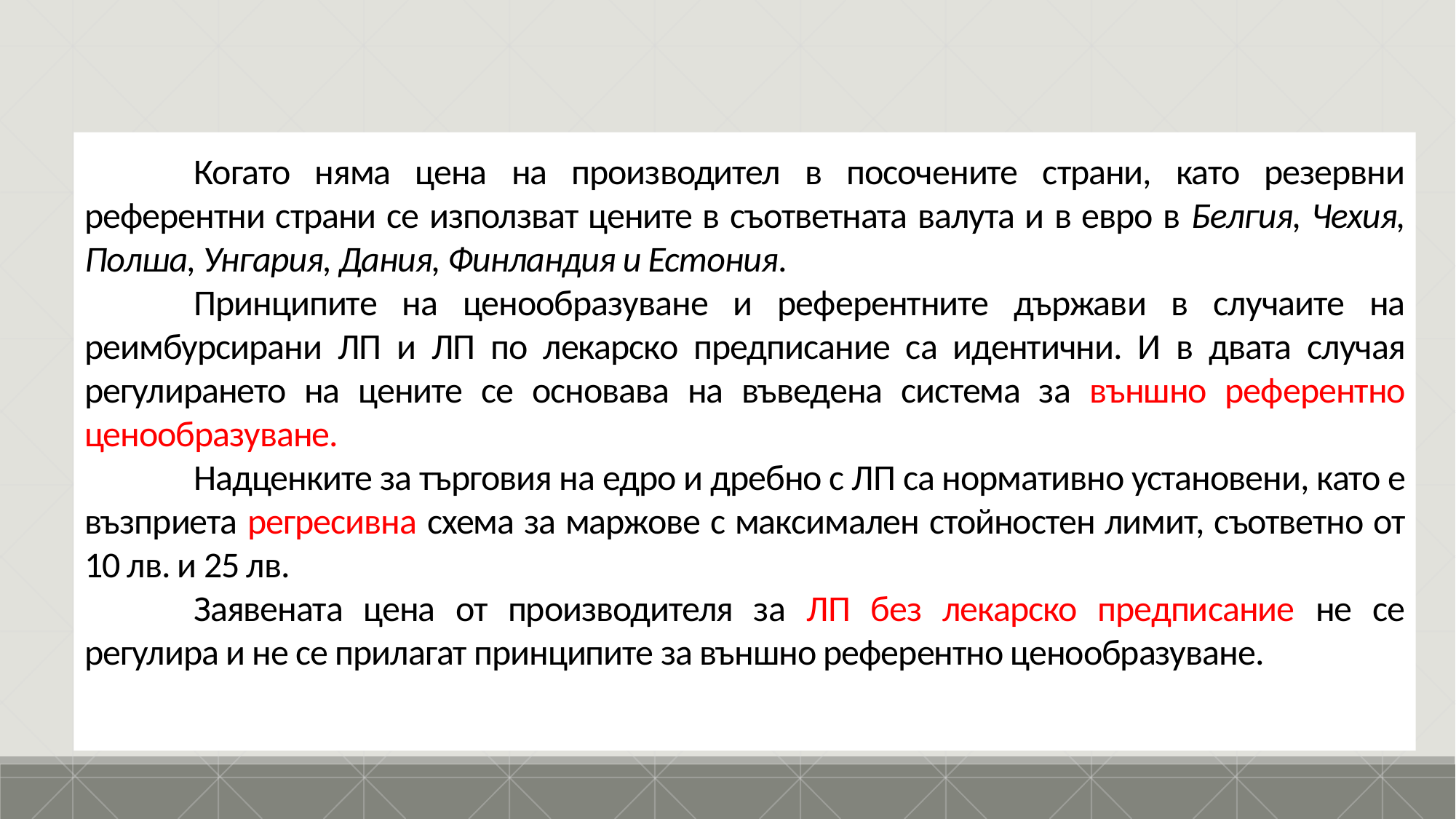

Когато няма цена на производител в посочените страни, като резервни референтни страни се използват цените в съответната валута и в евро в Белгия, Чехия, Полша, Унгария, Дания, Финландия и Естония.
	Принципите на ценообразуване и референтните държави в случаите на реимбурсирани ЛП и ЛП по лекарско предписание са идентични. И в двата случая регулирането на цените се основава на въведена система за външно референтно ценообразуване.
	Надценките за търговия на едро и дребно с ЛП са нормативно установени, като е възприета регресивна схема за маржове с максимален стойностен лимит, съответно от 10 лв. и 25 лв.
	Заявената цена от производителя за ЛП без лекарско предписание не се регулира и не се прилагат принципите за външно референтно ценообразуване.